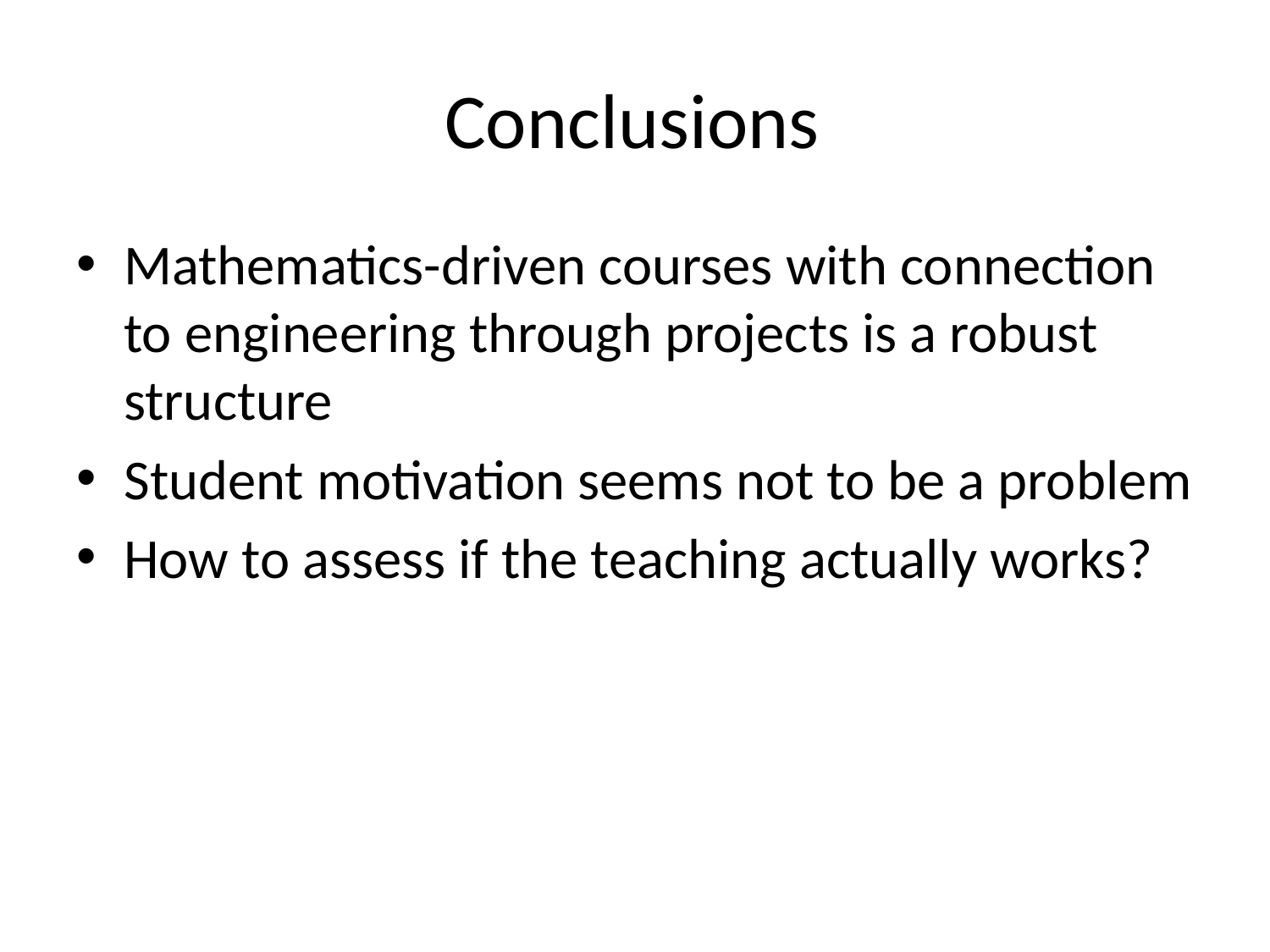

# Conclusions
Mathematics-driven courses with connection to engineering through projects is a robust structure
Student motivation seems not to be a problem
How to assess if the teaching actually works?